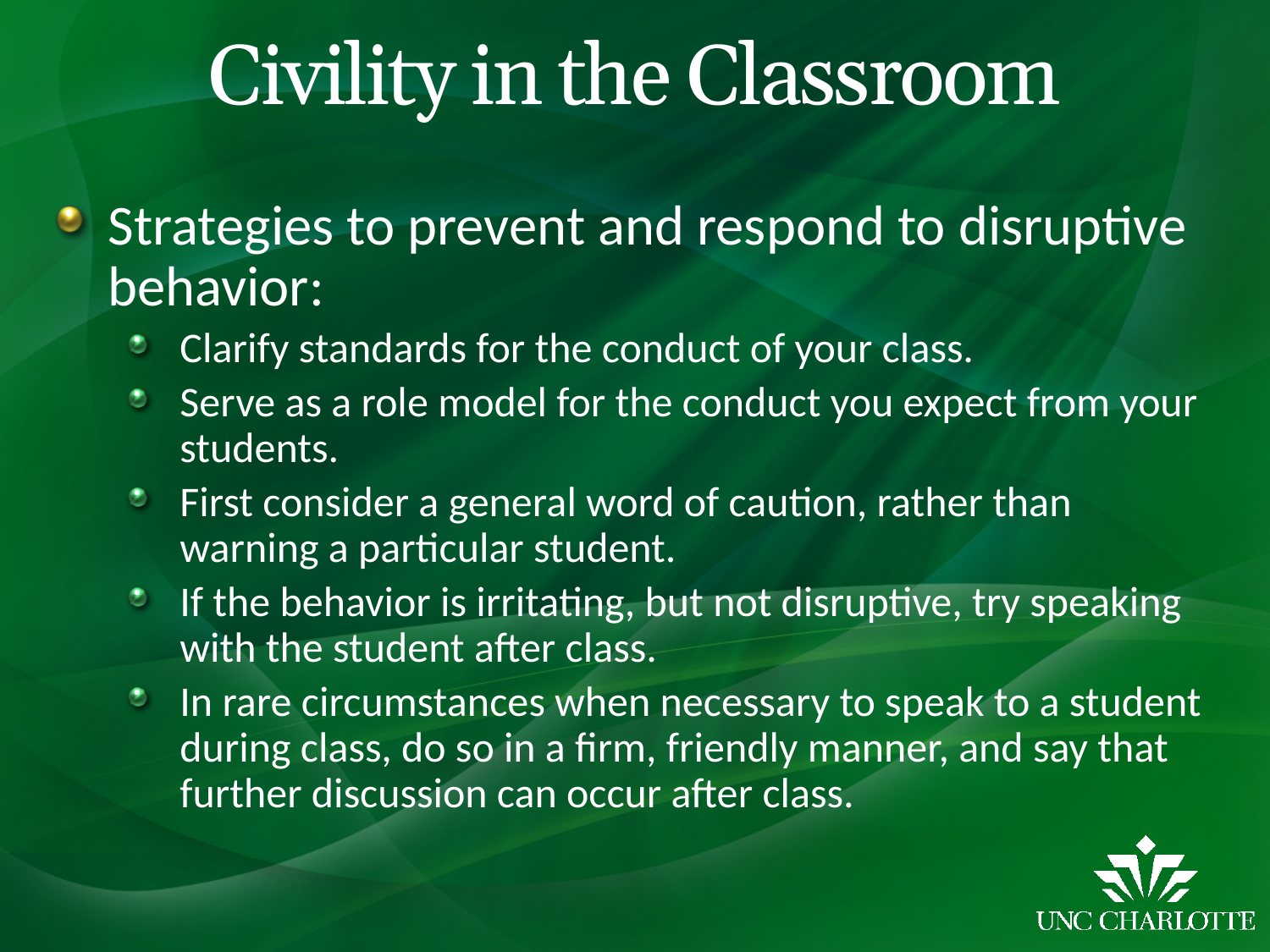

# Civility in the Classroom
Strategies to prevent and respond to disruptive behavior:
Clarify standards for the conduct of your class.
Serve as a role model for the conduct you expect from your students.
First consider a general word of caution, rather than warning a particular student.
If the behavior is irritating, but not disruptive, try speaking with the student after class.
In rare circumstances when necessary to speak to a student during class, do so in a firm, friendly manner, and say that further discussion can occur after class.